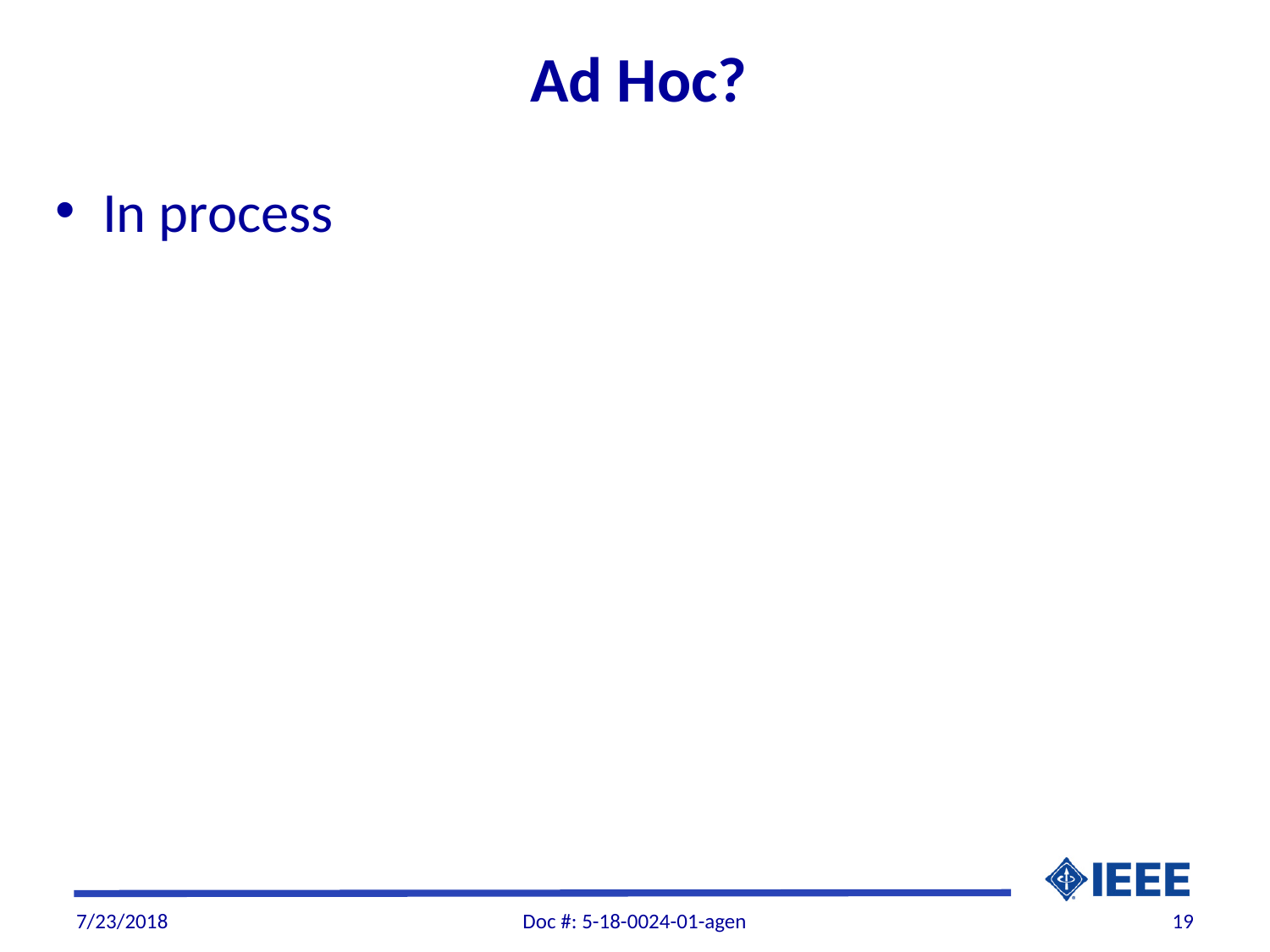

# Ad Hoc?
In process

7/23/2018
Doc #: 5-18-0024-01-agen
19